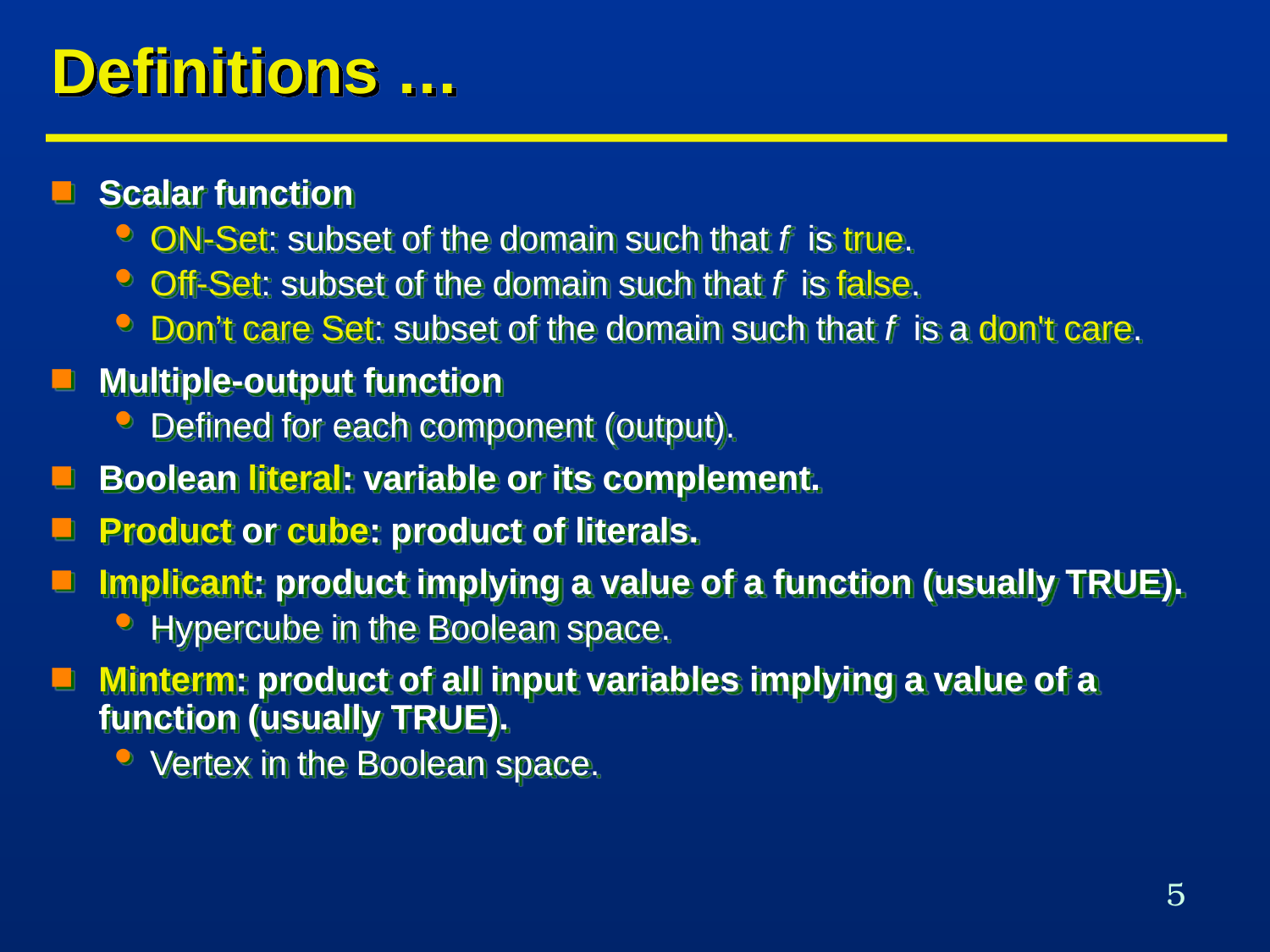

# Definitions …
Scalar function
ON-Set: subset of the domain such that f  is true.
Off-Set: subset of the domain such that f  is false.
Don’t care Set: subset of the domain such that f  is a don't care.
Multiple-output function
Defined for each component (output).
Boolean literal: variable or its complement.
Product or cube: product of literals.
Implicant: product implying a value of a function (usually TRUE).
Hypercube in the Boolean space.
Minterm: product of all input variables implying a value of a function (usually TRUE).
Vertex in the Boolean space.